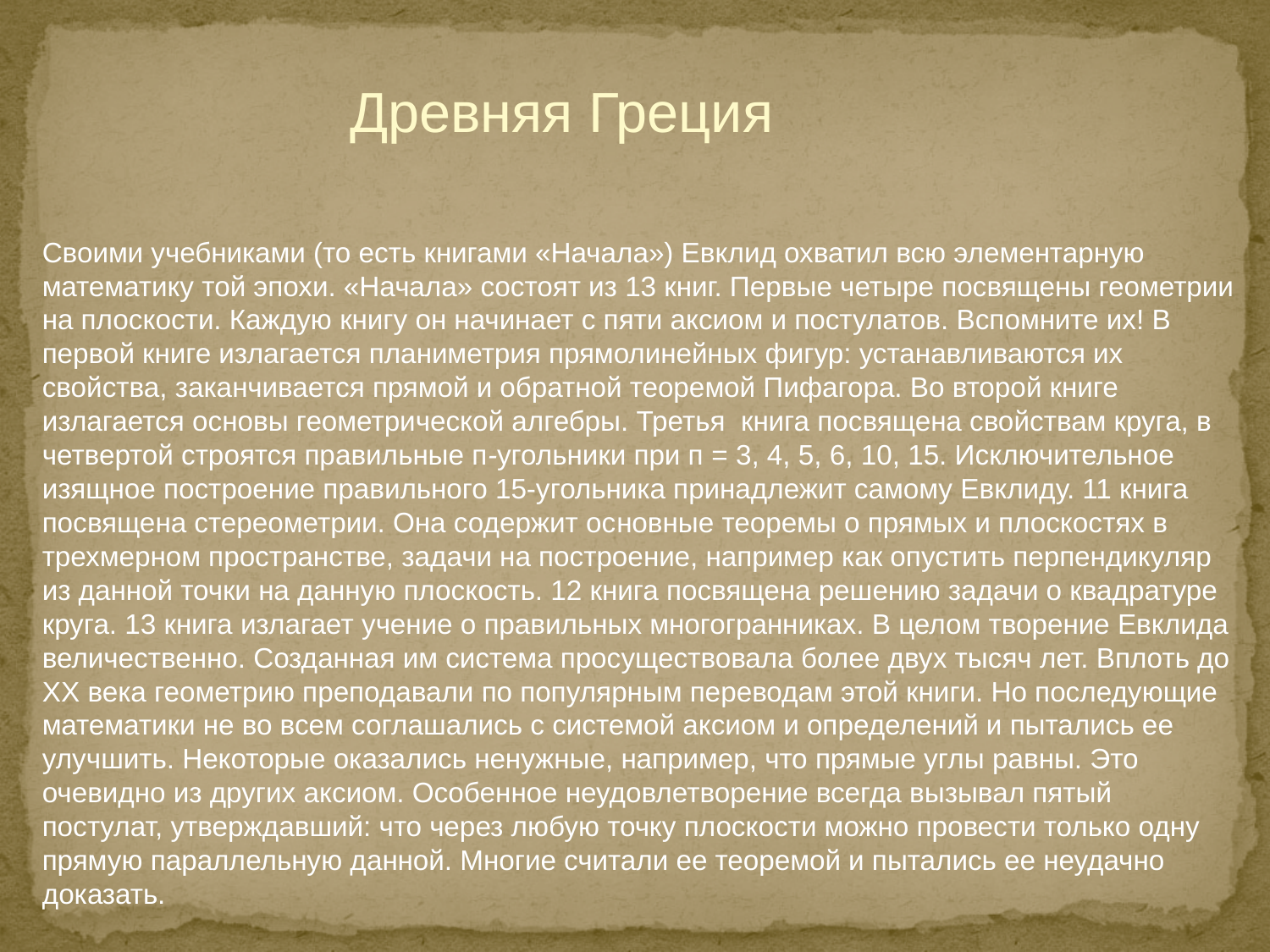

Древняя Греция
Своими учебниками (то есть книгами «Начала») Евклид охватил всю элементарную математику той эпохи. «Начала» состоят из 13 книг. Первые четыре посвящены геометрии на плоскости. Каждую книгу он начинает с пяти аксиом и постулатов. Вспомните их! В первой книге излагается планиметрия прямолинейных фигур: устанавливаются их свойства, заканчивается прямой и обратной теоремой Пифагора. Во второй книге излагается основы геометрической алгебры. Третья  книга посвящена свойствам круга, в четвертой строятся правильные п-угольники при п = 3, 4, 5, 6, 10, 15. Исключительное изящное построение правильного 15-угольника принадлежит самому Евклиду. 11 книга посвящена стереометрии. Она содержит ос­новные теоремы о прямых и плоскостях в трехмерном пространстве, задачи на построение, например как опустить перпендикуляр из данной точки на данную плоскость. 12 книга посвящена решению задачи о квадратуре круга. 13 книга излагает учение о правильных многогранниках. В целом творение Евклида величественно. Созданная им система просуществовала более двух тысяч лет. Вплоть до XX века геометрию преподавали по популярным переводам этой книги. Но последующие математики не во всем соглашались с системой аксиом и определений и пытались ее улучшить. Некоторые оказались ненужные, например, что прямые углы равны. Это очевидно из других аксиом. Особенное неудовлетворение всегда вызывал пятый постулат, утверждавший: что через любую точку плоскости можно провести только одну прямую параллельную данной. Многие считали ее теоремой и пытались ее неудачно доказать.